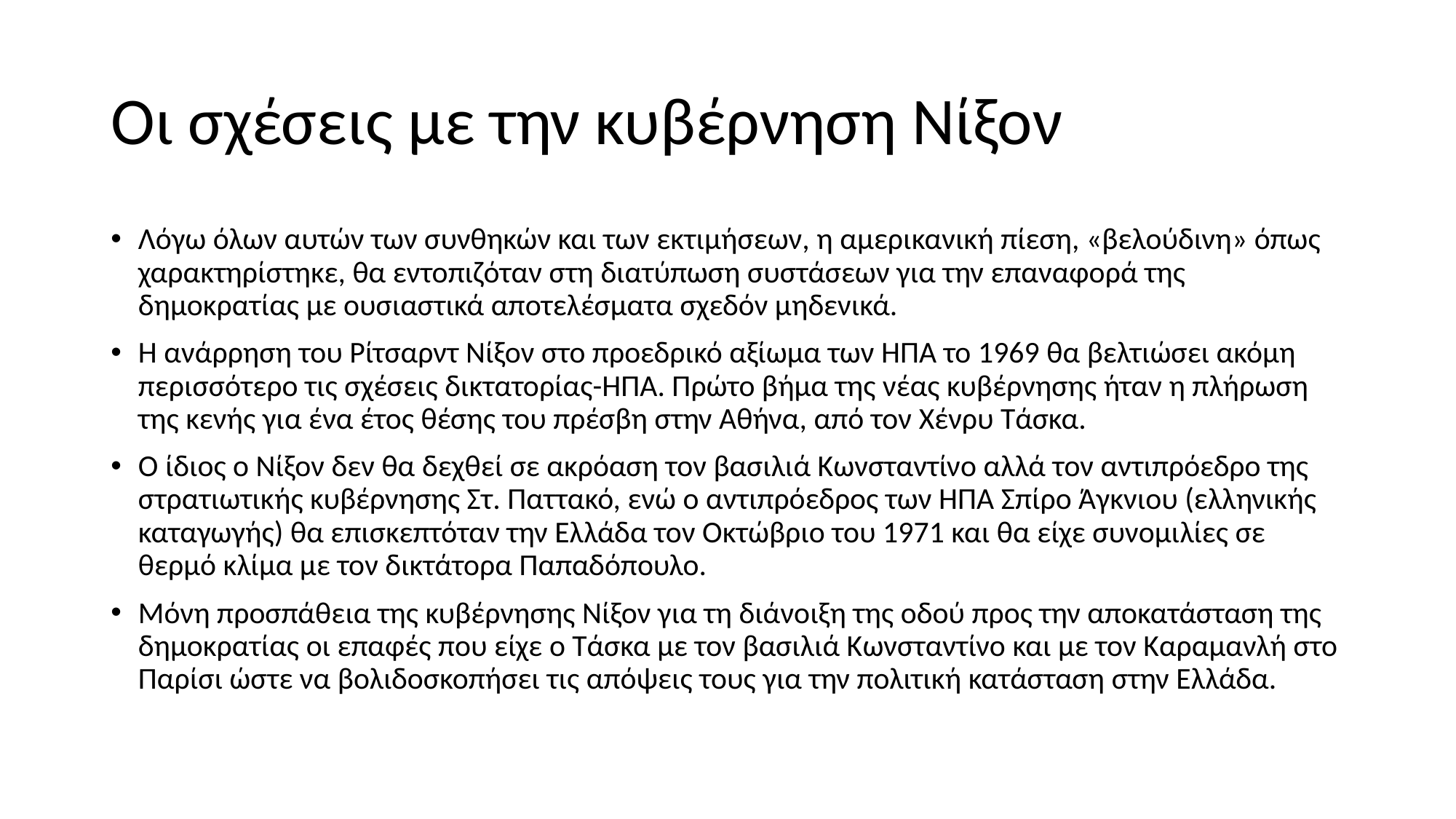

# Οι σχέσεις με την κυβέρνηση Νίξον
Λόγω όλων αυτών των συνθηκών και των εκτιμήσεων, η αμερικανική πίεση, «βελούδινη» όπως χαρακτηρίστηκε, θα εντοπιζόταν στη διατύπωση συστάσεων για την επαναφορά της δημοκρατίας με ουσιαστικά αποτελέσματα σχεδόν μηδενικά.
Η ανάρρηση του Ρίτσαρντ Νίξον στο προεδρικό αξίωμα των ΗΠΑ το 1969 θα βελτιώσει ακόμη περισσότερο τις σχέσεις δικτατορίας-ΗΠΑ. Πρώτο βήμα της νέας κυβέρνησης ήταν η πλήρωση της κενής για ένα έτος θέσης του πρέσβη στην Αθήνα, από τον Χένρυ Τάσκα.
Ο ίδιος ο Νίξον δεν θα δεχθεί σε ακρόαση τον βασιλιά Κωνσταντίνο αλλά τον αντιπρόεδρο της στρατιωτικής κυβέρνησης Στ. Παττακό, ενώ ο αντιπρόεδρος των ΗΠΑ Σπίρο Άγκνιου (ελληνικής καταγωγής) θα επισκεπτόταν την Ελλάδα τον Οκτώβριο του 1971 και θα είχε συνομιλίες σε θερμό κλίμα με τον δικτάτορα Παπαδόπουλο.
Μόνη προσπάθεια της κυβέρνησης Νίξον για τη διάνοιξη της οδού προς την αποκατάσταση της δημοκρατίας οι επαφές που είχε ο Τάσκα με τον βασιλιά Κωνσταντίνο και με τον Καραμανλή στο Παρίσι ώστε να βολιδοσκοπήσει τις απόψεις τους για την πολιτική κατάσταση στην Ελλάδα.